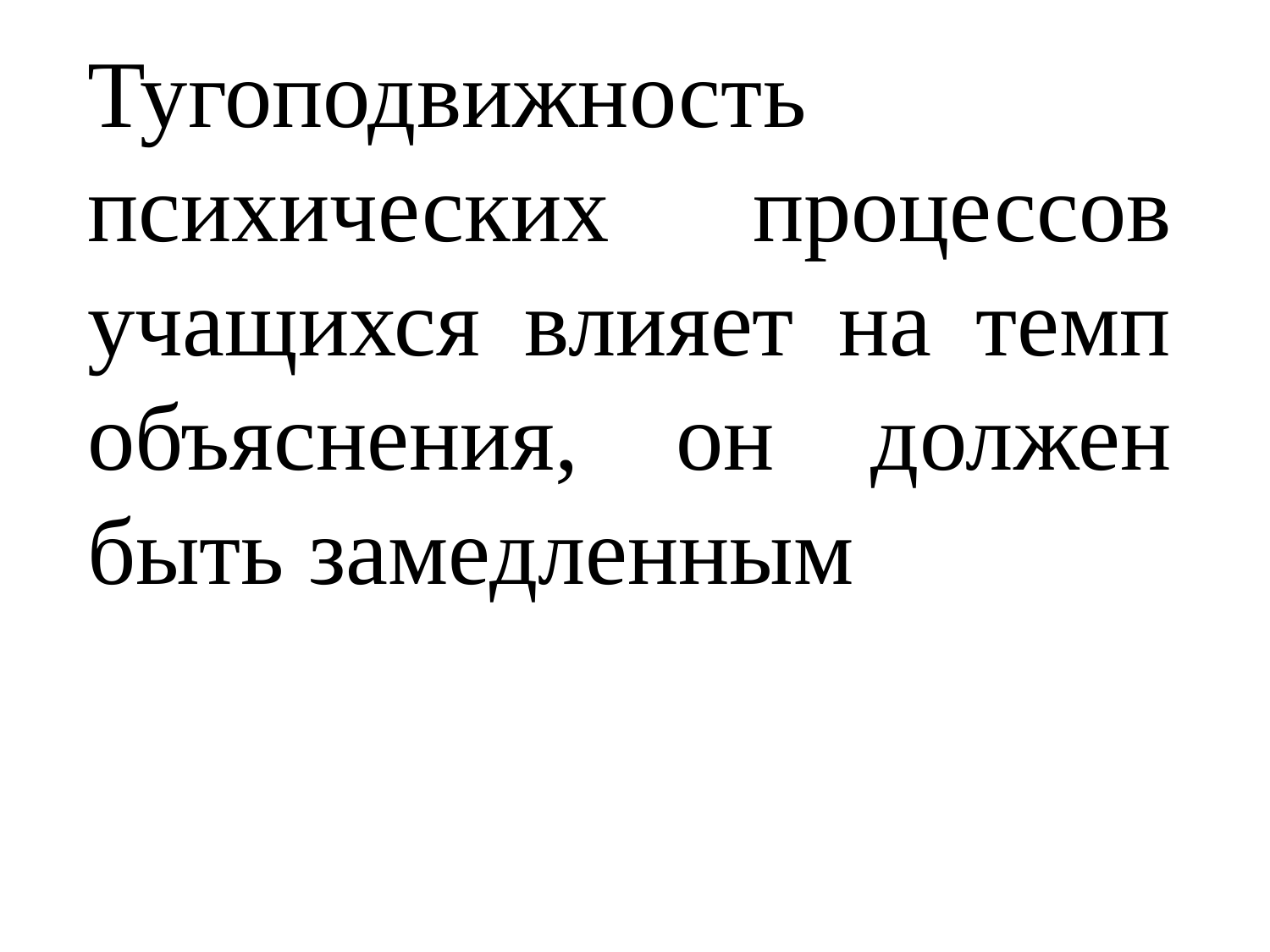

Тугоподвижность психических процессов учащихся влияет на темп объяснения, он должен быть замедленным